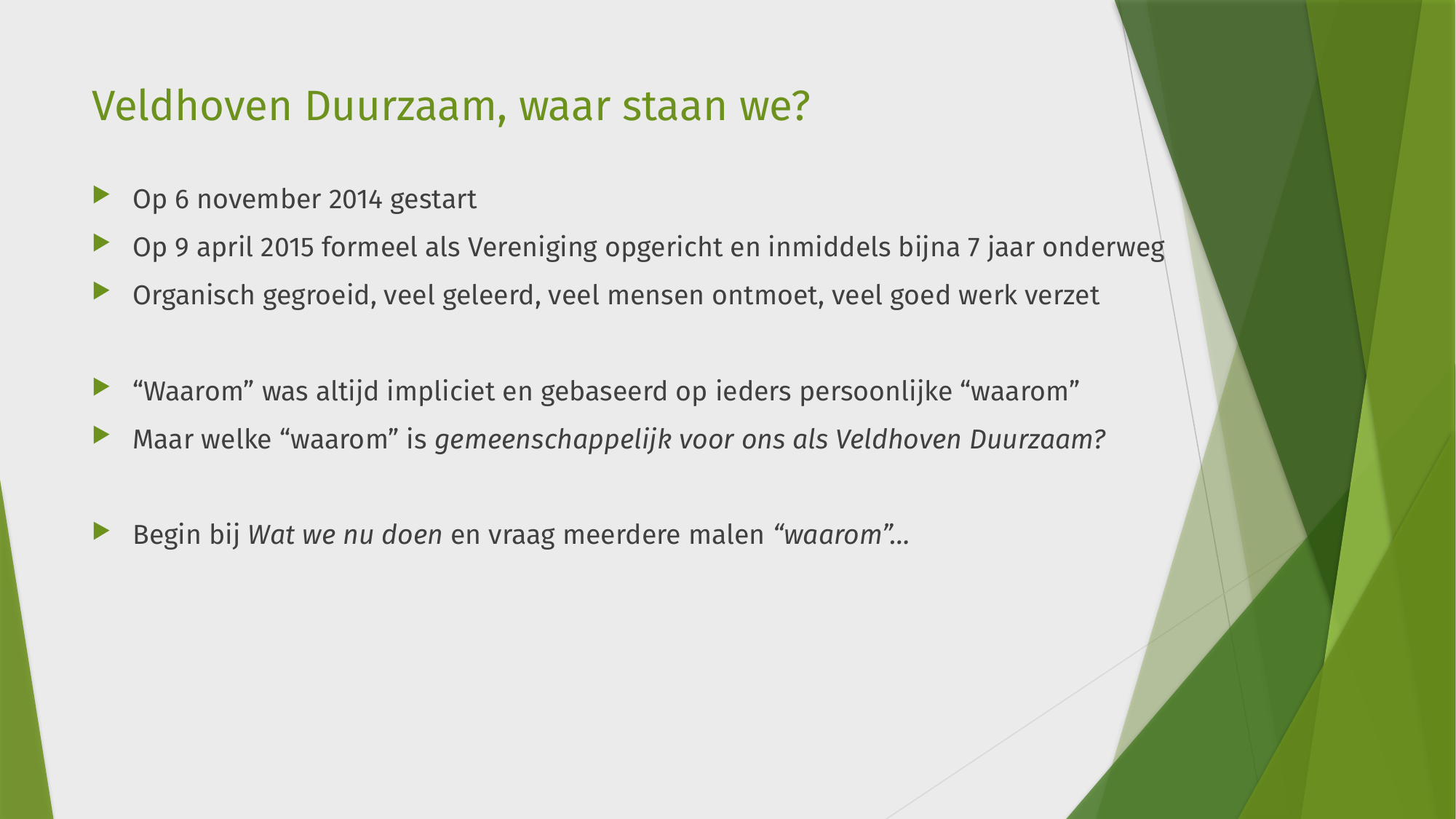

# Veldhoven Duurzaam, waar staan we?
Op 6 november 2014 gestart
Op 9 april 2015 formeel als Vereniging opgericht en inmiddels bijna 7 jaar onderweg
Organisch gegroeid, veel geleerd, veel mensen ontmoet, veel goed werk verzet

“Waarom” was altijd impliciet en gebaseerd op ieders persoonlijke “waarom”
Maar welke “waarom” is gemeenschappelijk voor ons als Veldhoven Duurzaam?

Begin bij Wat we nu doen en vraag meerdere malen “waarom”…